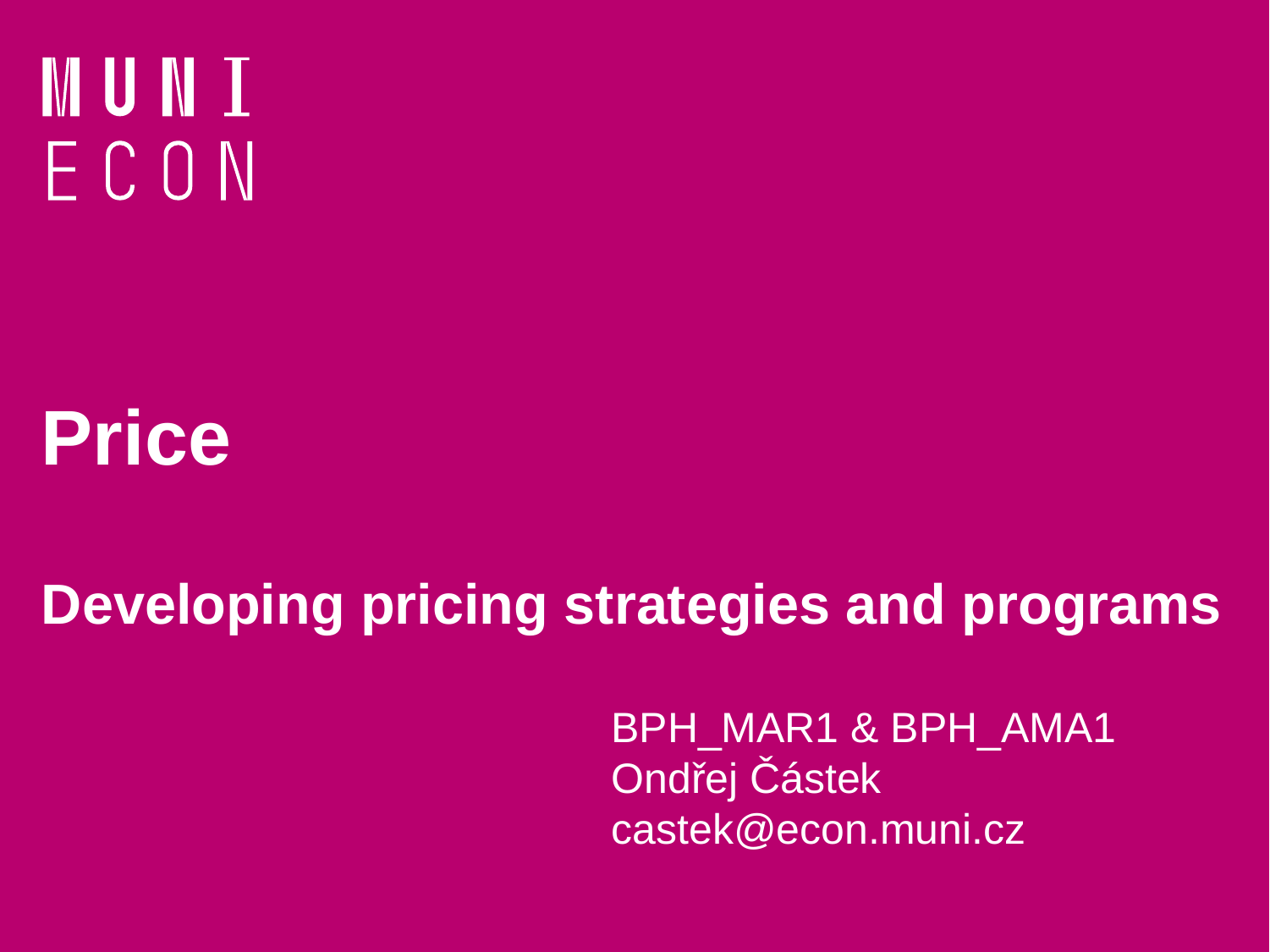

# Price Developing pricing strategies and programs
BPH_MAR1 & BPH_AMA1
Ondřej Částek
castek@econ.muni.cz